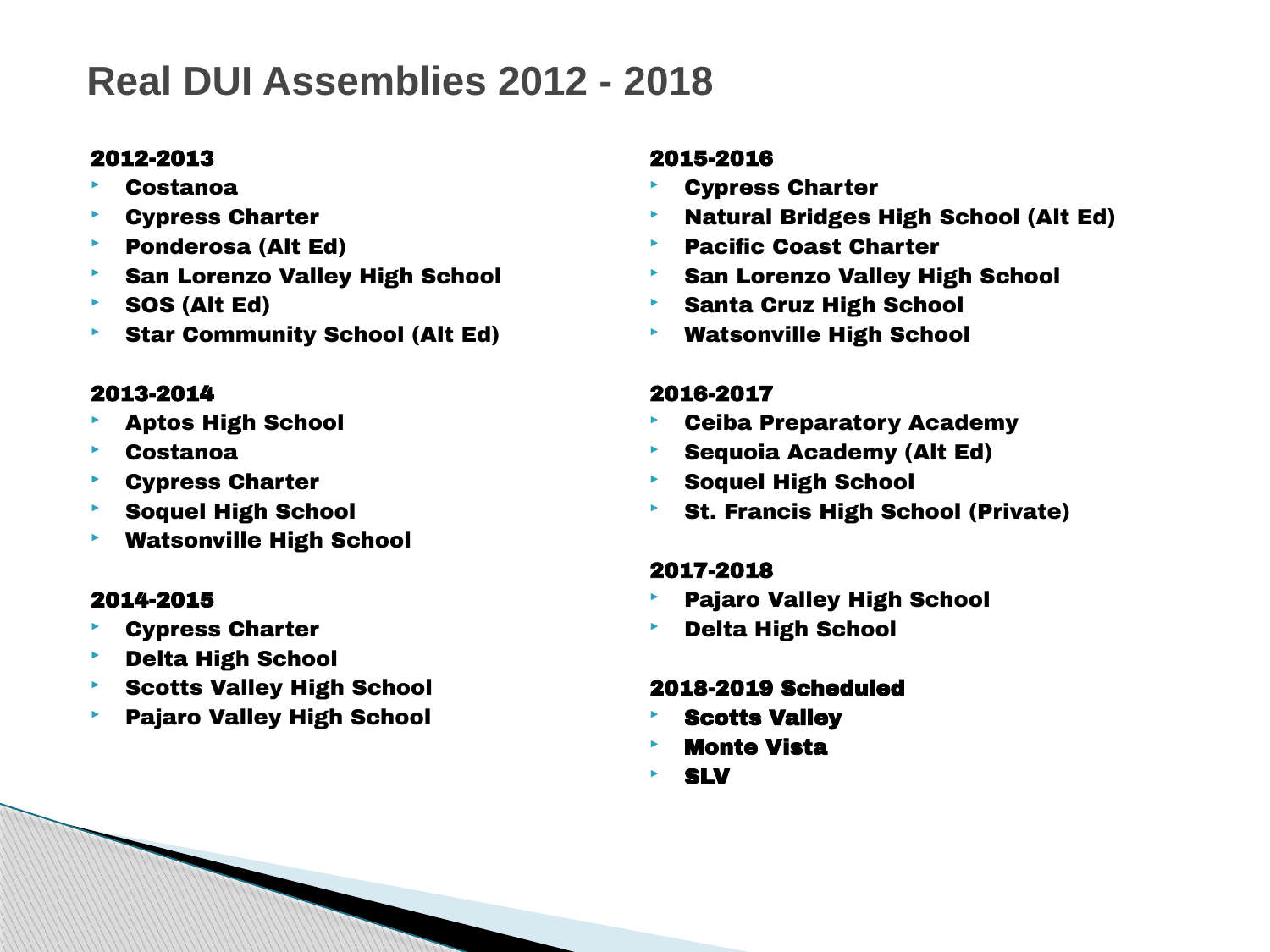

# Real DUI Assemblies 2012 - 2018
2012-2013
Costanoa
Cypress Charter
Ponderosa (Alt Ed)
San Lorenzo Valley High School
SOS (Alt Ed)
Star Community School (Alt Ed)

2013-2014
Aptos High School
Costanoa
Cypress Charter
Soquel High School
Watsonville High School

2014-2015
Cypress Charter
Delta High School
Scotts Valley High School
Pajaro Valley High School

2015-2016
Cypress Charter
Natural Bridges High School (Alt Ed)
Pacific Coast Charter
San Lorenzo Valley High School
Santa Cruz High School
Watsonville High School

2016-2017
Ceiba Preparatory Academy
Sequoia Academy (Alt Ed)
Soquel High School
St. Francis High School (Private)

2017-2018
Pajaro Valley High School
Delta High School

2018-2019 Scheduled
Scotts Valley
Monte Vista
SLV